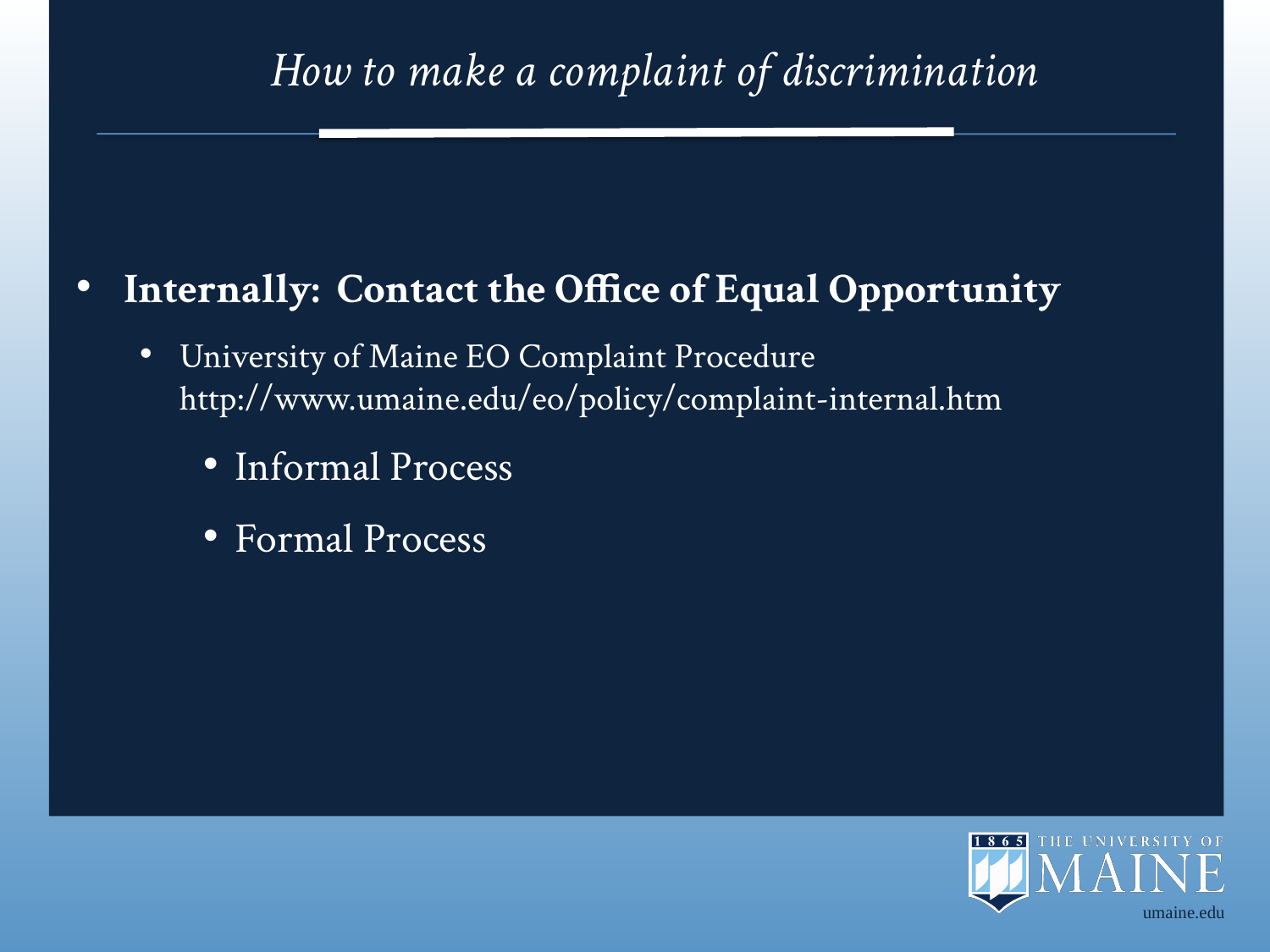

# How to make a complaint of discrimination
Internally:  Contact the Office of Equal Opportunity
University of Maine EO Complaint Procedure http://www.umaine.edu/eo/policy/complaint-internal.htm
Informal Process
Formal Process